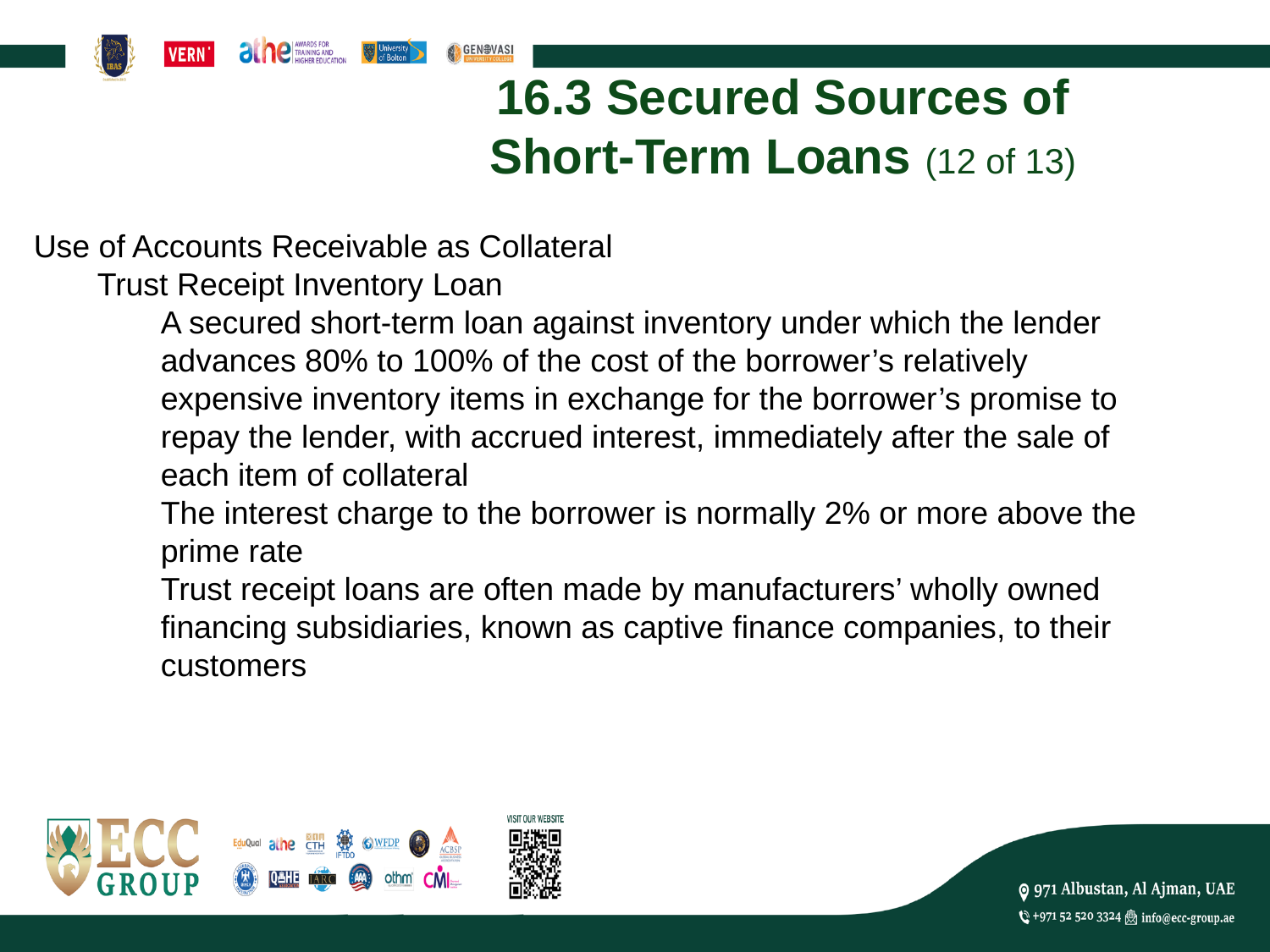

# 16.3 Secured Sources of Short-Term Loans (12 of 13)
Use of Accounts Receivable as Collateral
Trust Receipt Inventory Loan
A secured short-term loan against inventory under which the lender advances 80% to 100% of the cost of the borrower’s relatively expensive inventory items in exchange for the borrower’s promise to repay the lender, with accrued interest, immediately after the sale of each item of collateral
The interest charge to the borrower is normally 2% or more above the prime rate
Trust receipt loans are often made by manufacturers’ wholly owned financing subsidiaries, known as captive finance companies, to their customers